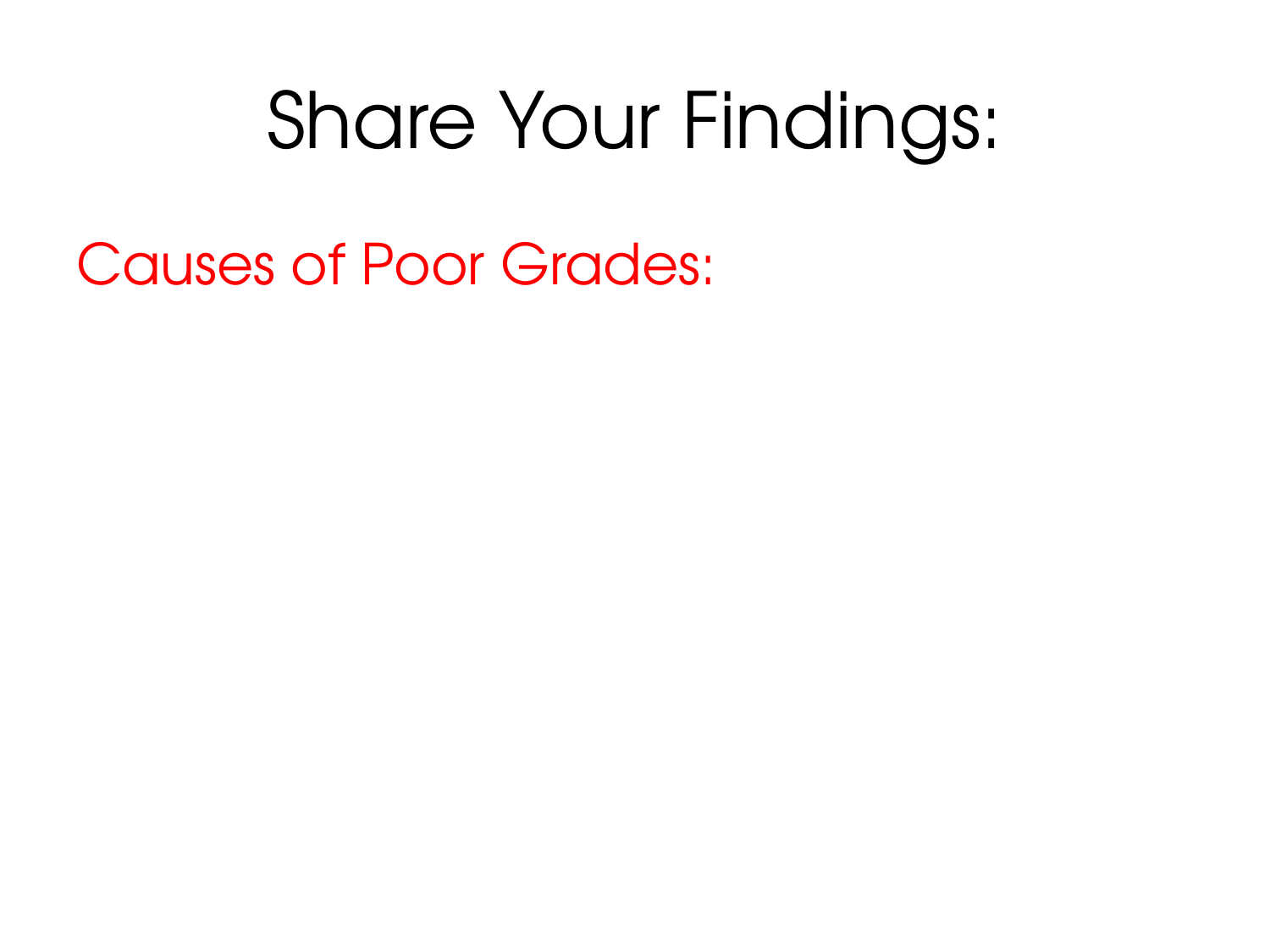

# Share Your Findings:
Causes of Poor Grades: